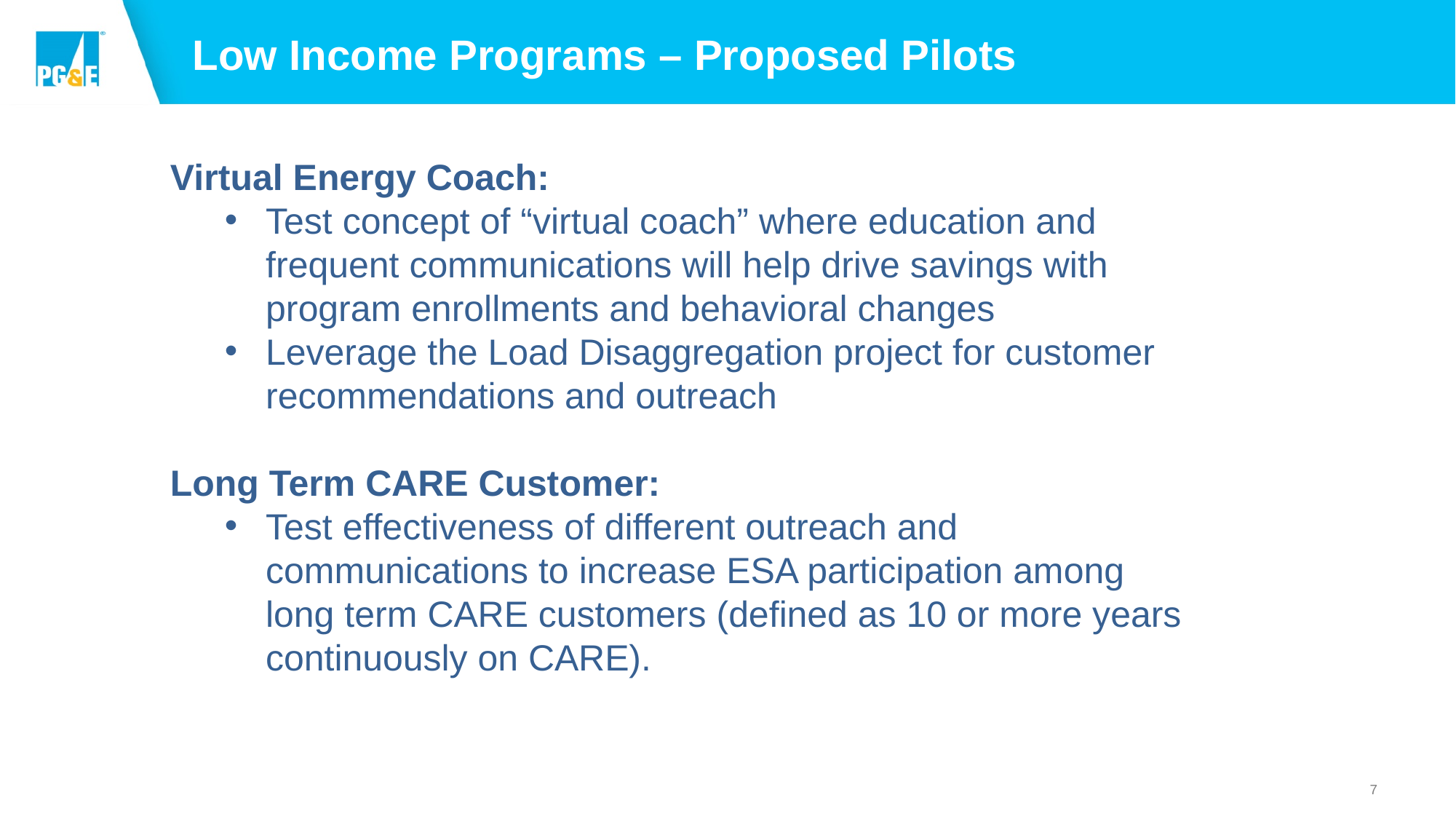

# Low Income Programs – Proposed Pilots
Virtual Energy Coach:
Test concept of “virtual coach” where education and frequent communications will help drive savings with program enrollments and behavioral changes
Leverage the Load Disaggregation project for customer recommendations and outreach

Long Term CARE Customer:
Test effectiveness of different outreach and communications to increase ESA participation among long term CARE customers (defined as 10 or more years continuously on CARE).